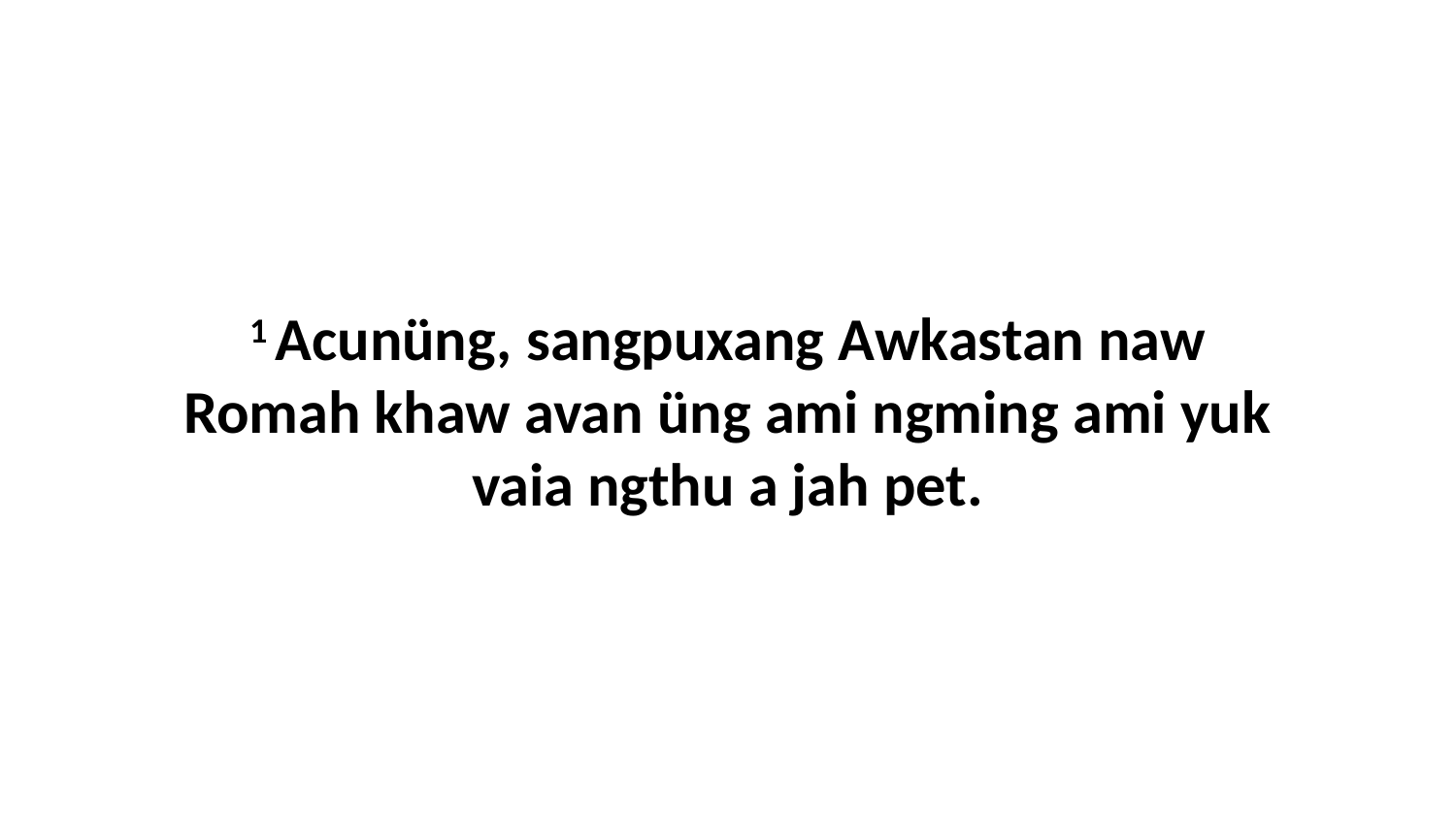

1 Acunüng, sangpuxang Awkastan naw Romah khaw avan üng ami ngming ami yuk vaia ngthu a jah pet.